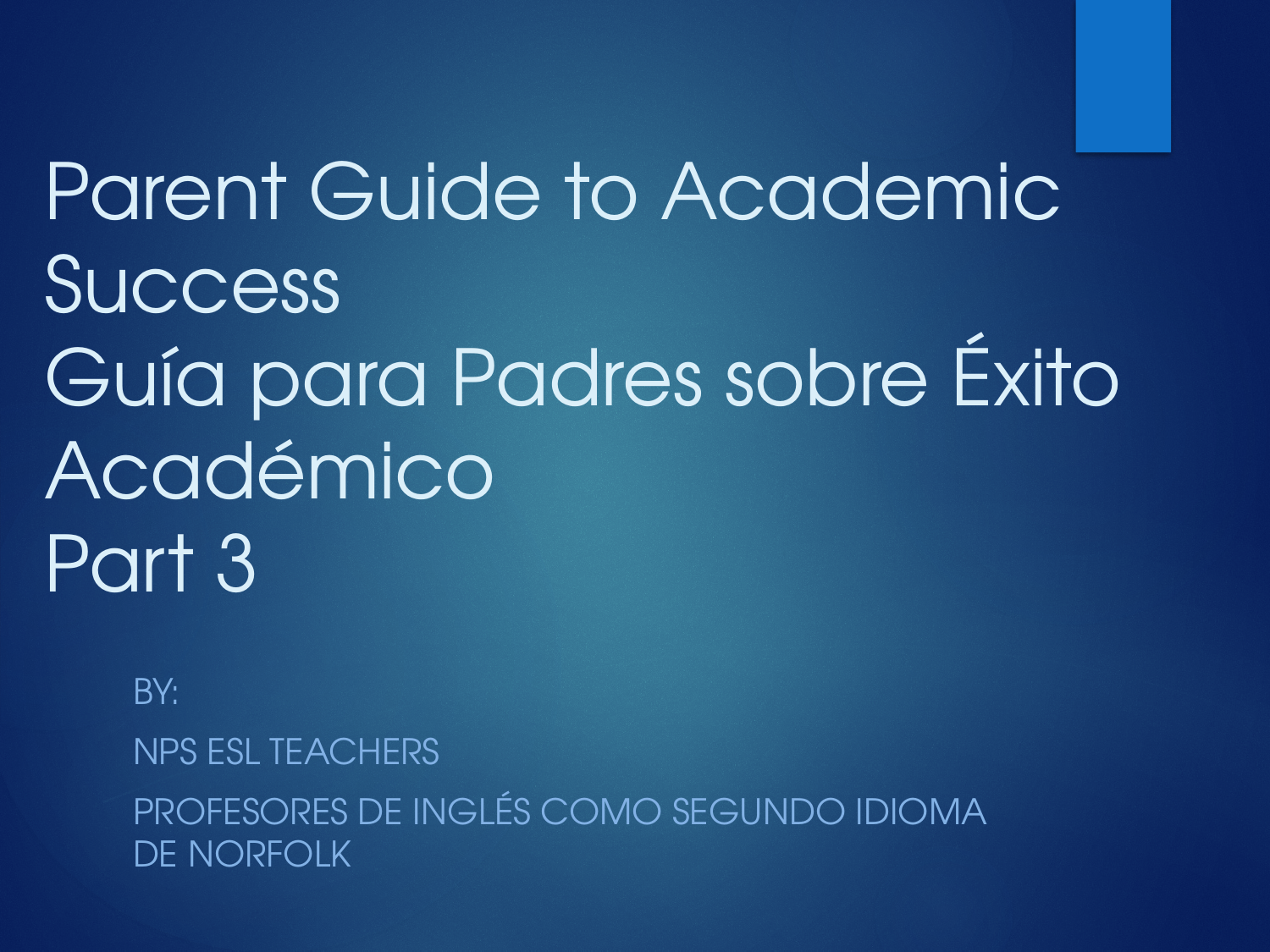

# Parent Guide to Academic Success Guía para Padres sobre Éxito Académico Part 3
By:
NPS ESL Teachers
Profesores de Inglés como Segundo Idioma de Norfolk